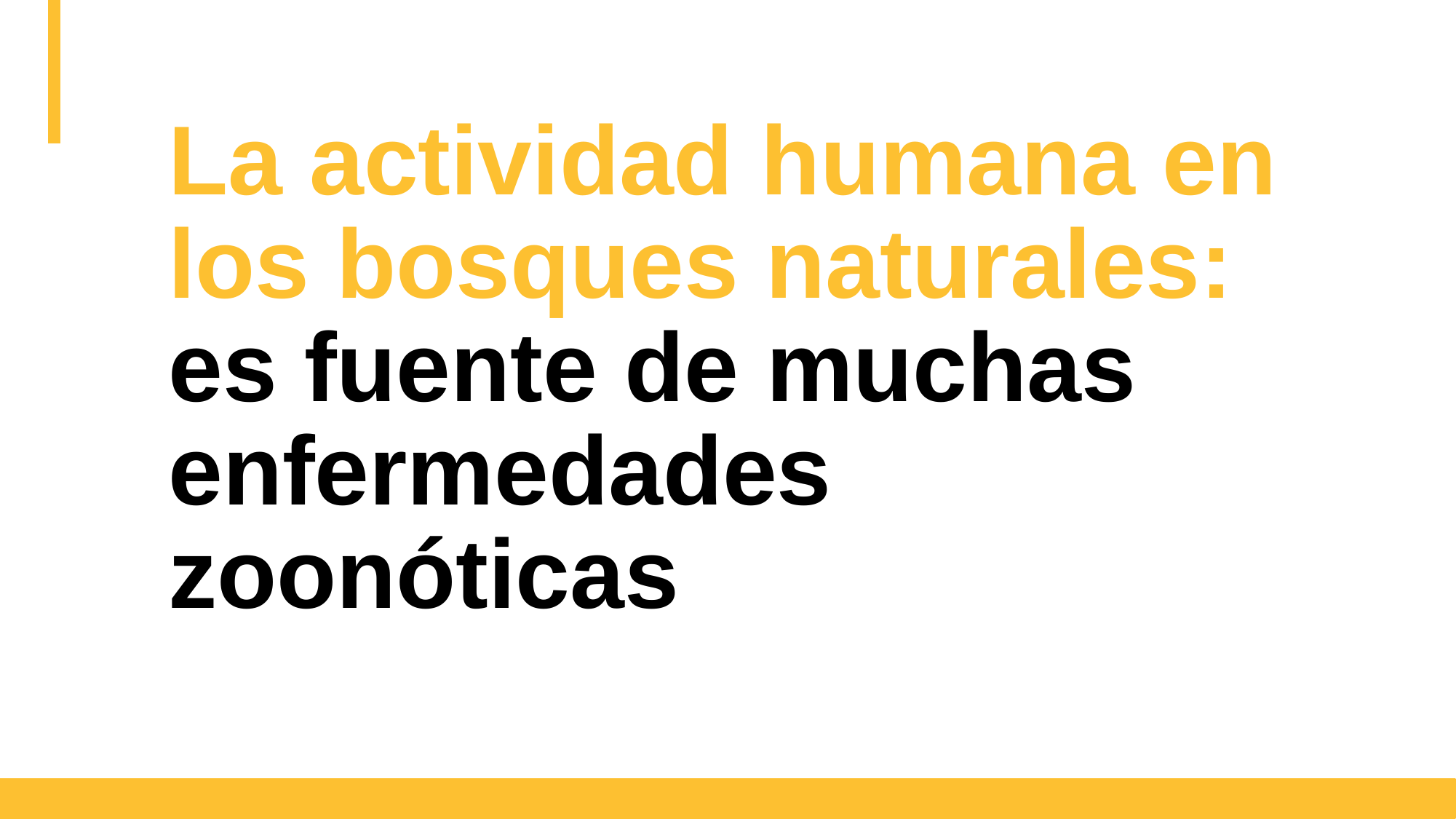

# La actividad humana en los bosques naturales: es fuente de muchas enfermedades zoonóticas
3